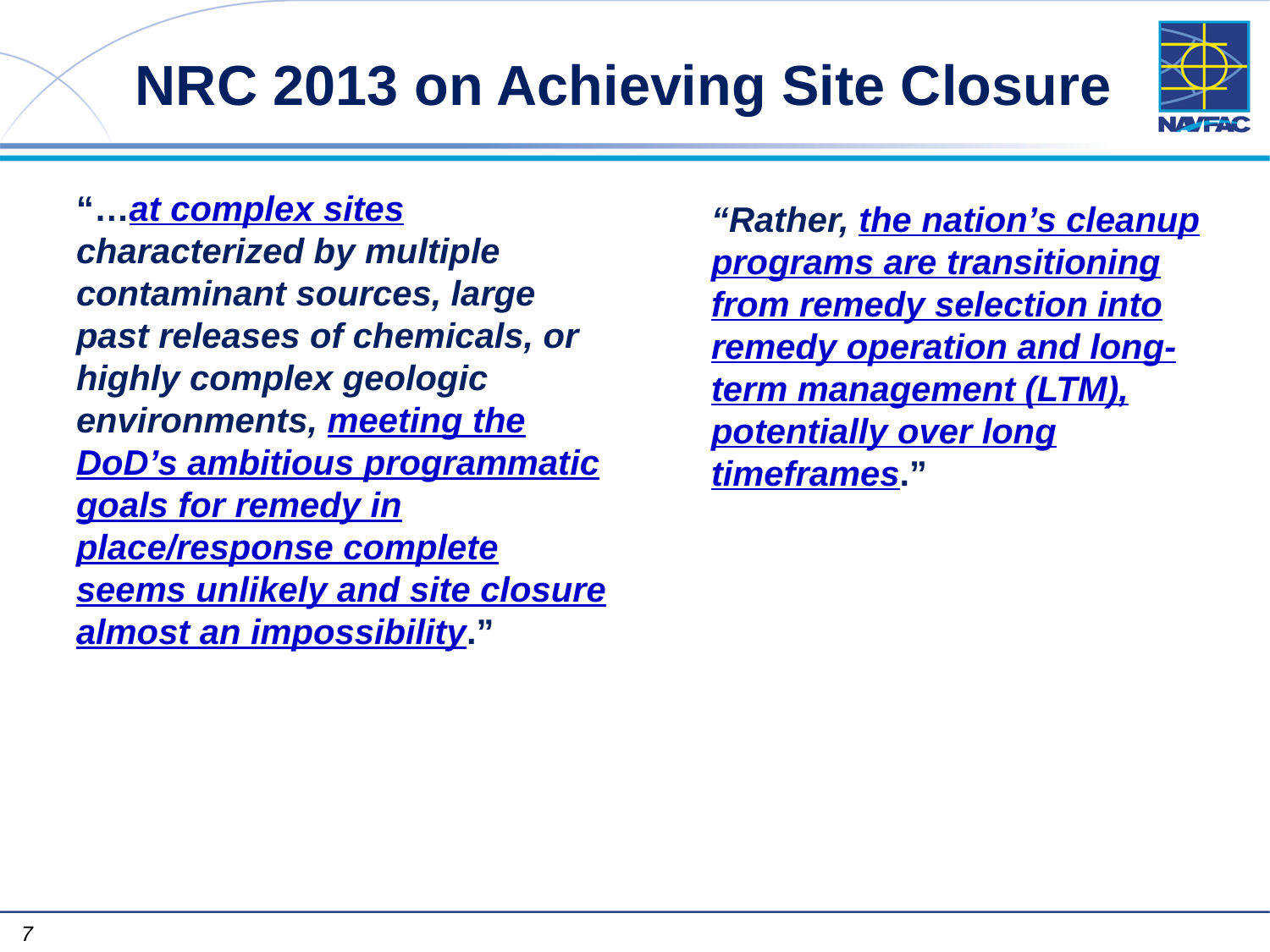

# NRC 2013 on Achieving Site Closure
“…at complex sites characterized by multiple contaminant sources, large past releases of chemicals, or highly complex geologic environments, meeting the DoD’s ambitious programmatic goals for remedy in place/response complete seems unlikely and site closure almost an impossibility.”
“Rather, the nation’s cleanup programs are transitioning from remedy selection into remedy operation and long-term management (LTM), potentially over long timeframes.”